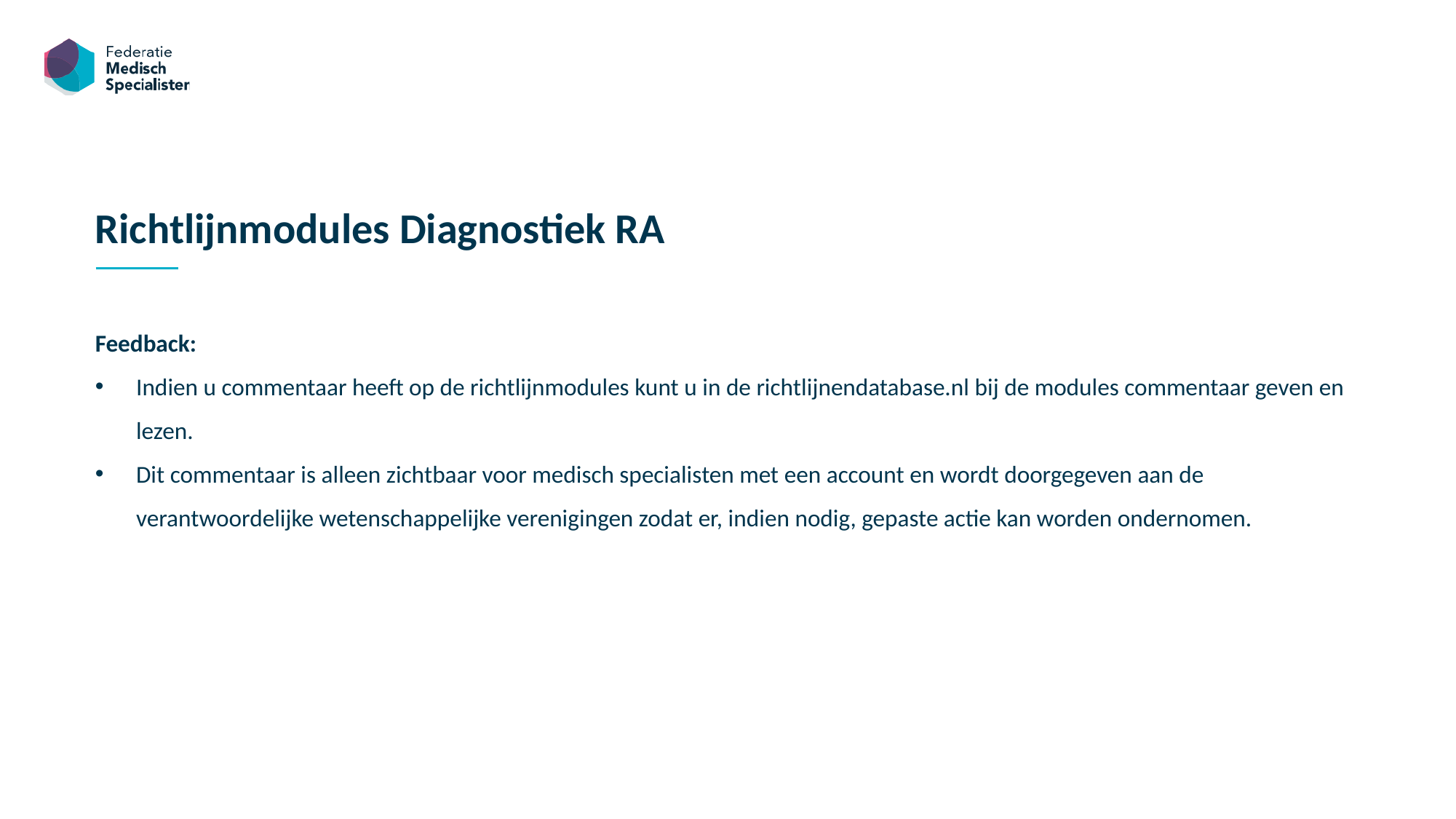

Richtlijnmodules Diagnostiek RA
Feedback:
Indien u commentaar heeft op de richtlijnmodules kunt u in de richtlijnendatabase.nl bij de modules commentaar geven en lezen.
Dit commentaar is alleen zichtbaar voor medisch specialisten met een account en wordt doorgegeven aan de verantwoordelijke wetenschappelijke verenigingen zodat er, indien nodig, gepaste actie kan worden ondernomen.